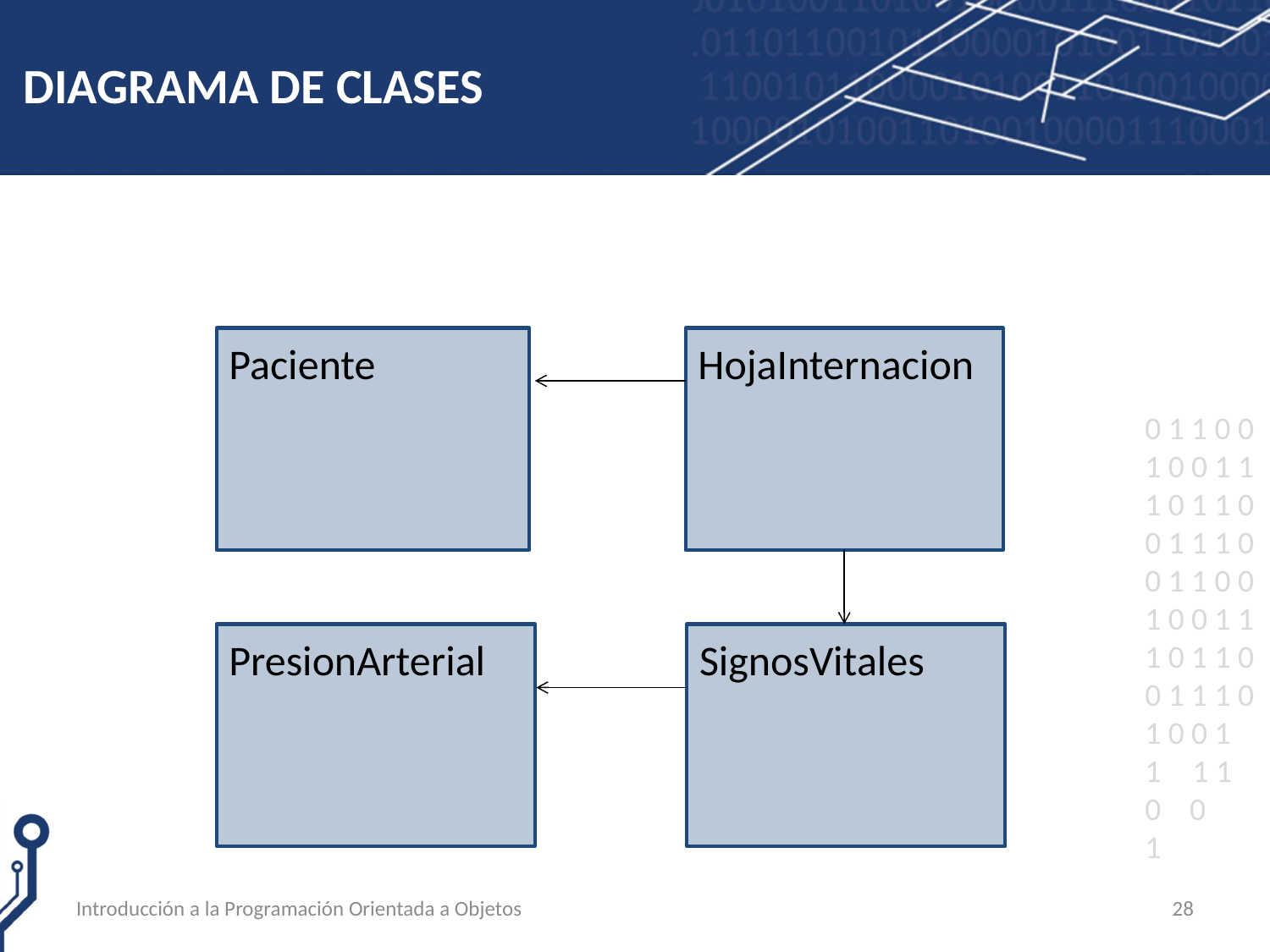

# DIAGRAMA DE CLASES
Paciente

HojaInternacion

PresionArterial

SignosVitales

Introducción a la Programación Orientada a Objetos
28